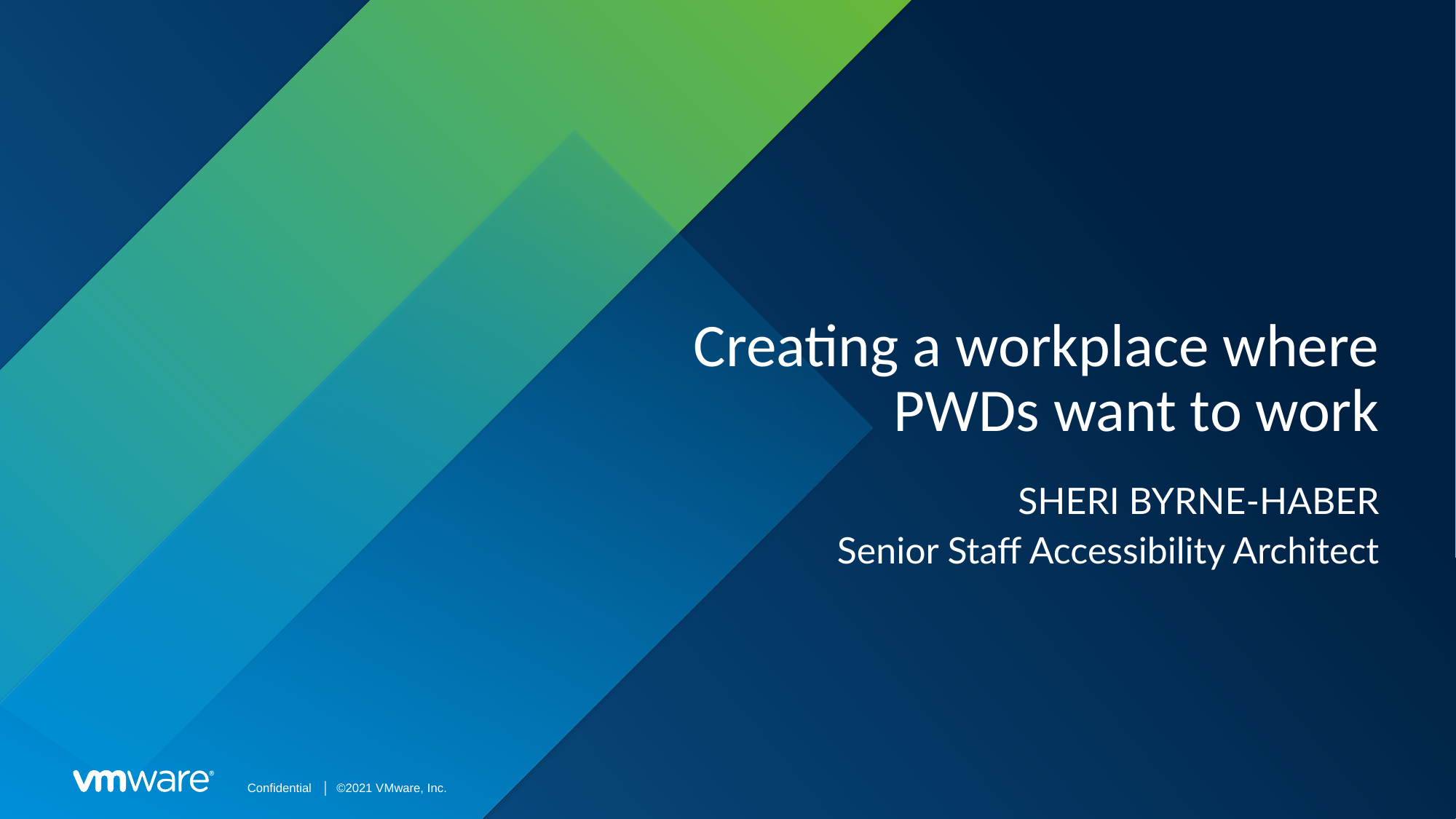

# Creating a workplace where PWDs want to work
SHERI BYRNE-HABER
Senior Staff Accessibility Architect